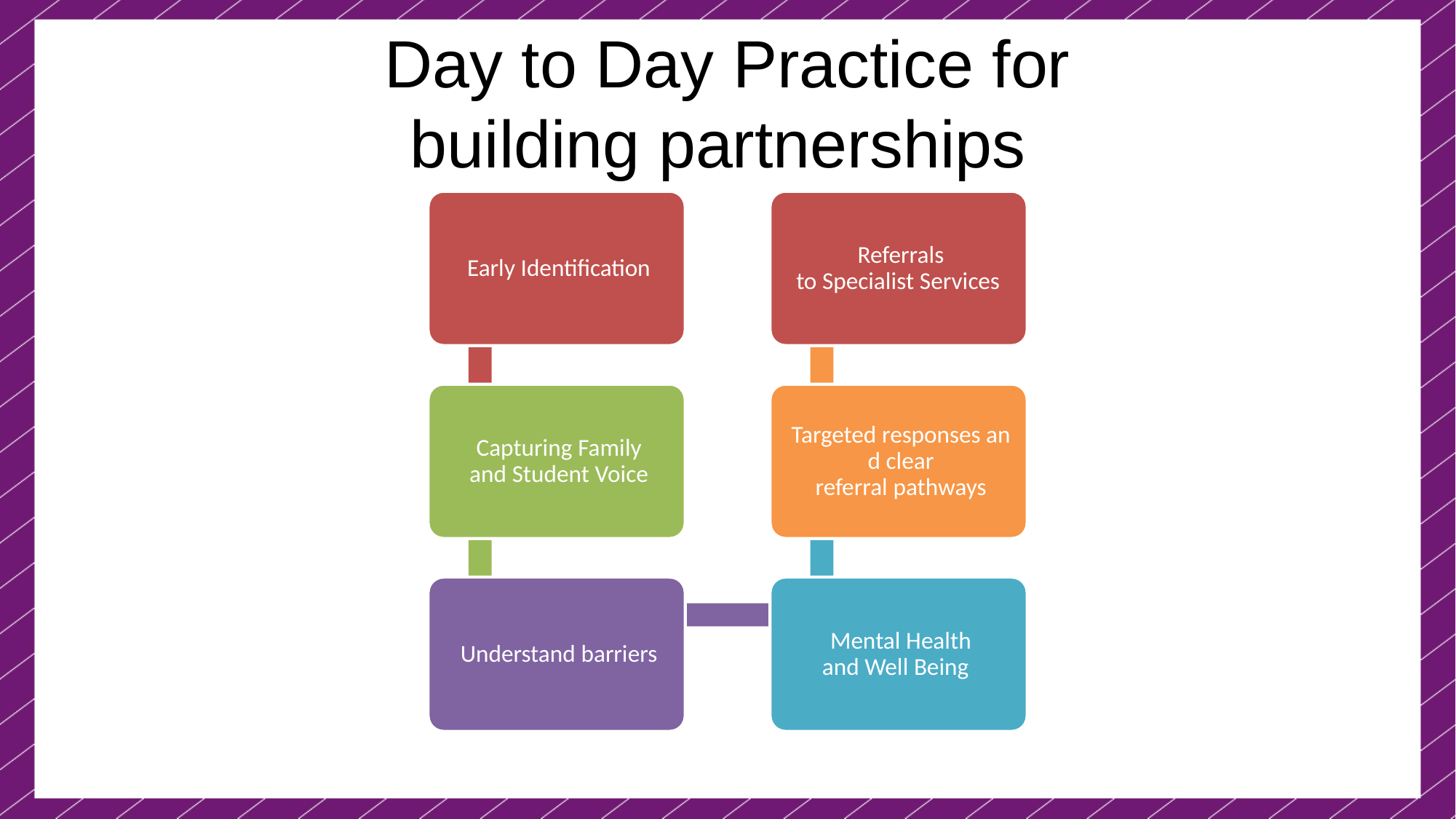

# Day to Day Practice for building partnerships
Early Identification
Capturing Family and Student Voice
Understand barriers
Mental Health and Well Being
Targeted responses and clear referral pathways
Referrals to Specialist Services